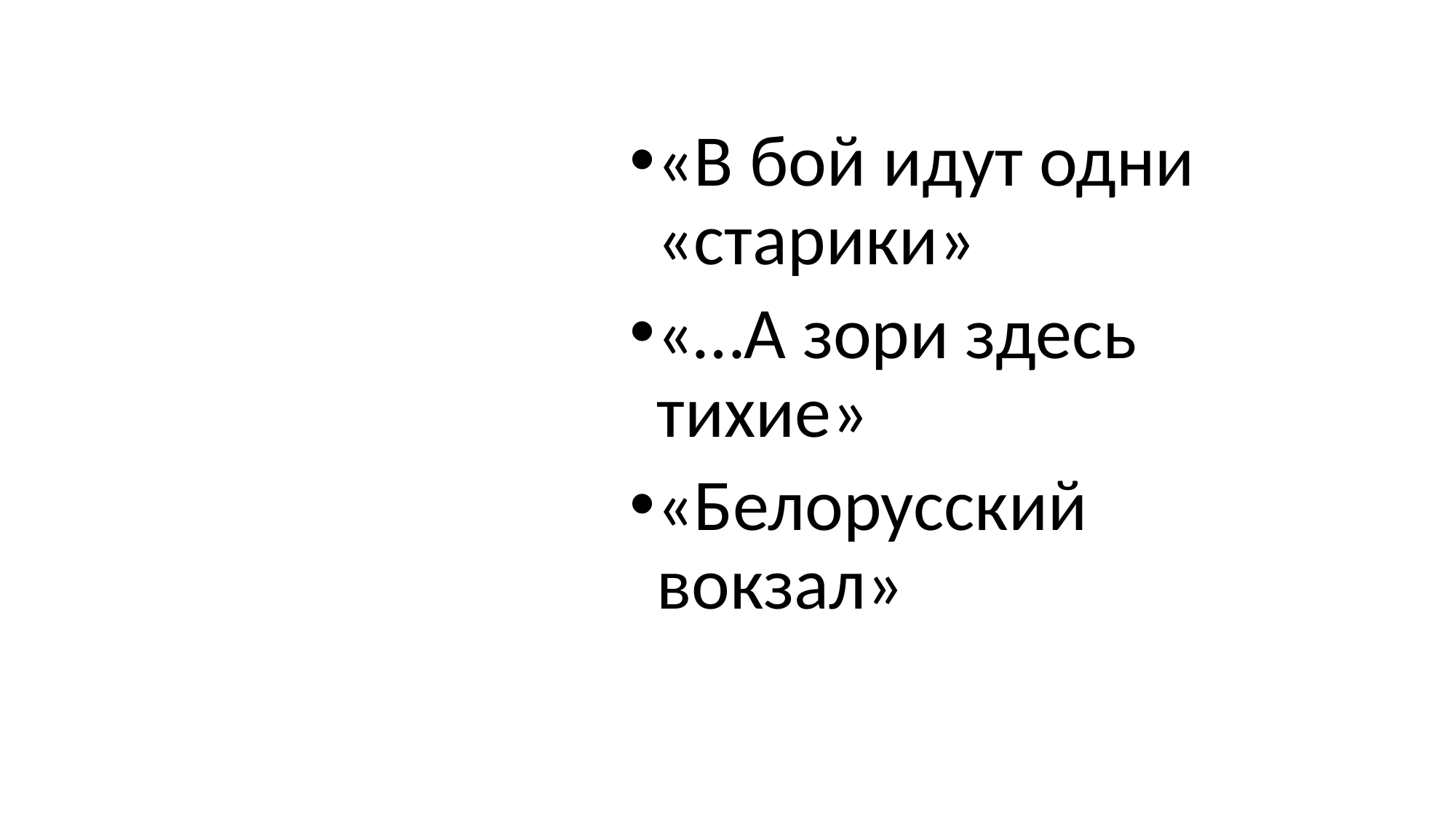

«В бой идут одни «старики»
«…А зори здесь тихие»
«Белорусский вокзал»